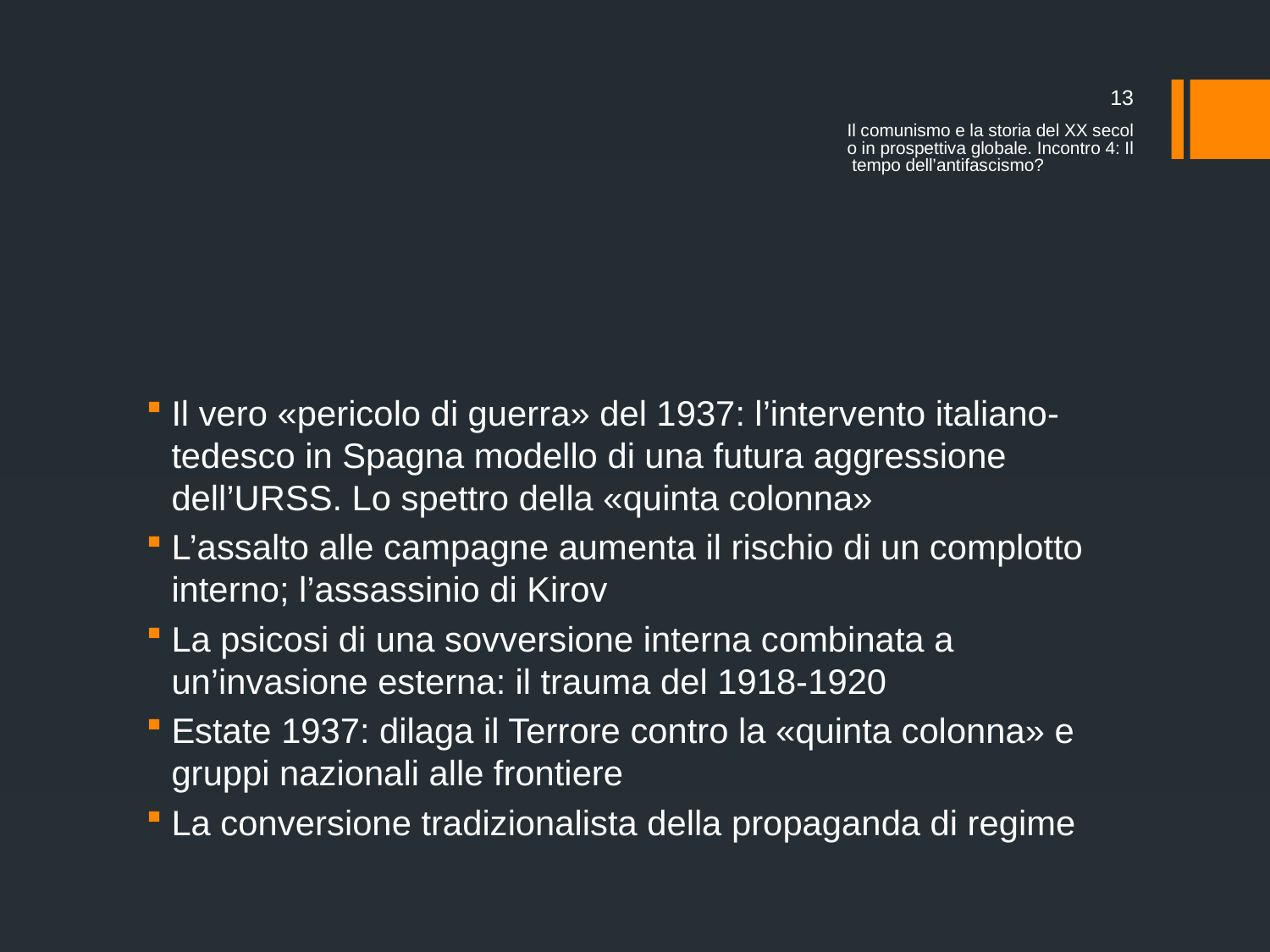

13
Il comunismo e la storia del XX secolo in prospettiva globale. Incontro 4: Il tempo dell’antifascismo?
#
Il vero «pericolo di guerra» del 1937: l’intervento italiano-tedesco in Spagna modello di una futura aggressione dell’URSS. Lo spettro della «quinta colonna»
L’assalto alle campagne aumenta il rischio di un complotto interno; l’assassinio di Kirov
La psicosi di una sovversione interna combinata a un’invasione esterna: il trauma del 1918-1920
Estate 1937: dilaga il Terrore contro la «quinta colonna» e gruppi nazionali alle frontiere
La conversione tradizionalista della propaganda di regime